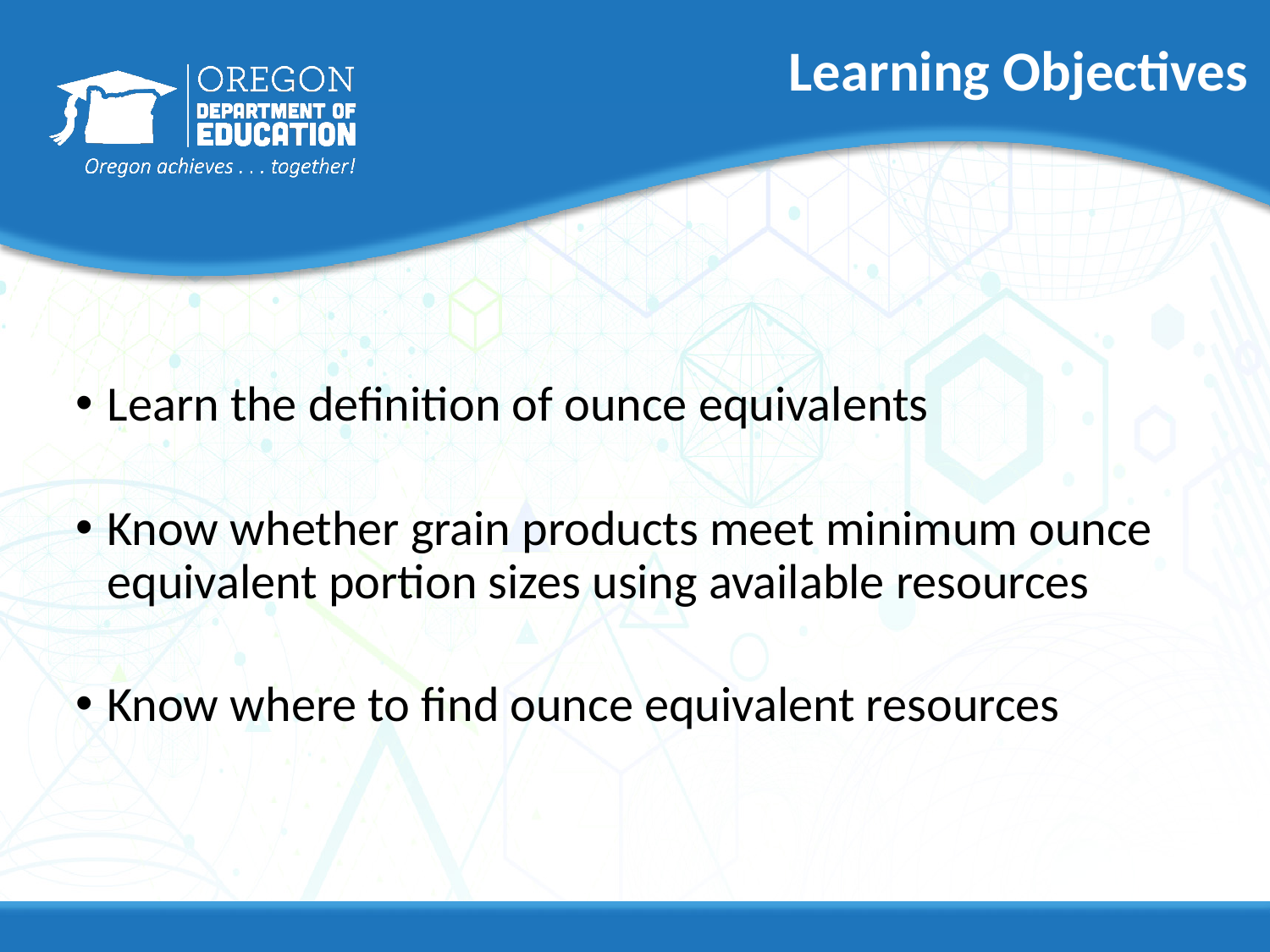

# Learning Objectives
Learn the definition of ounce equivalents

Know whether grain products meet minimum ounce equivalent portion sizes using available resources

Know where to find ounce equivalent resources